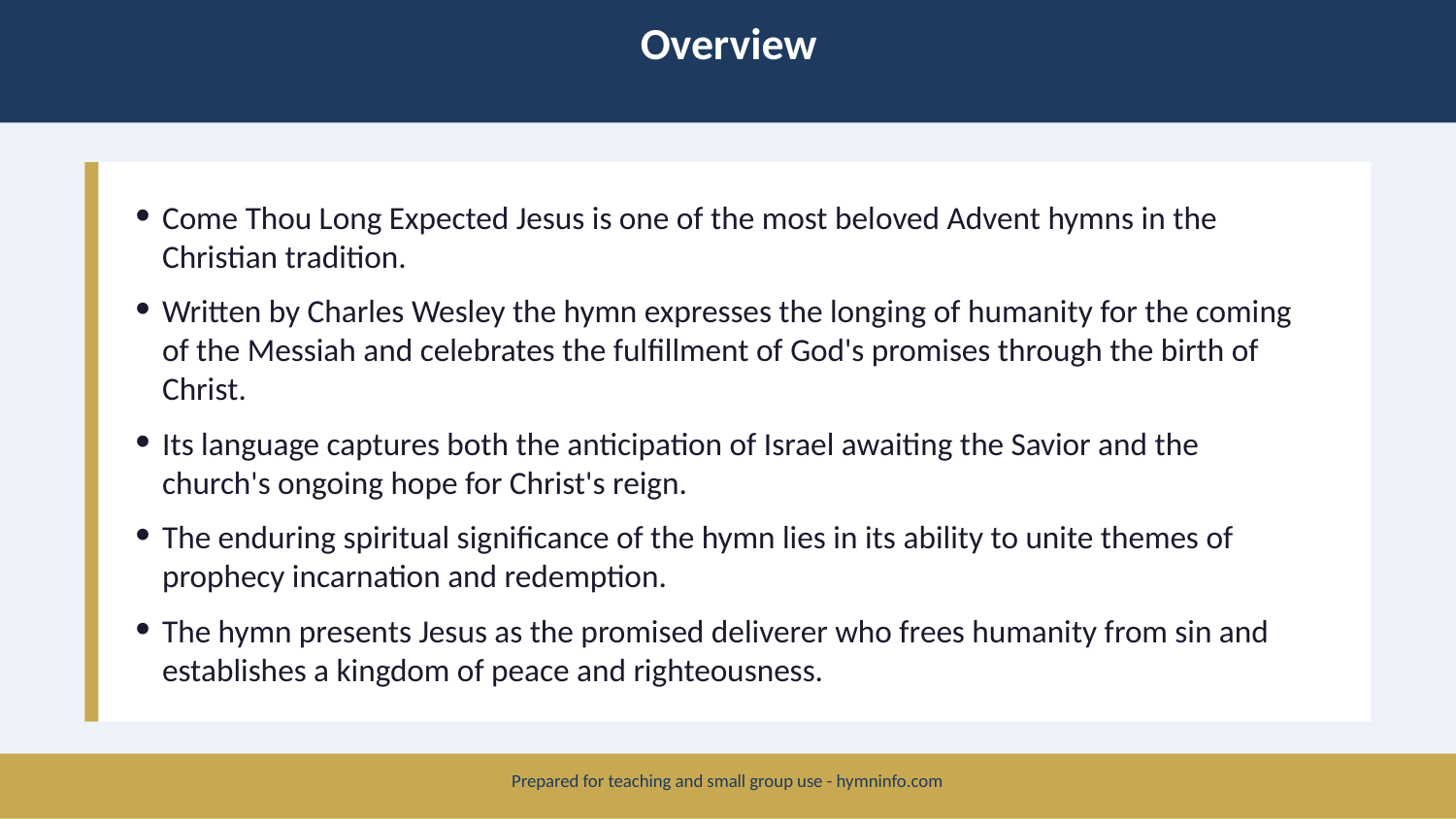

Overview

Come Thou Long Expected Jesus is one of the most beloved Advent hymns in the Christian tradition.
Written by Charles Wesley the hymn expresses the longing of humanity for the coming of the Messiah and celebrates the fulfillment of God's promises through the birth of Christ.
Its language captures both the anticipation of Israel awaiting the Savior and the church's ongoing hope for Christ's reign.
The enduring spiritual significance of the hymn lies in its ability to unite themes of prophecy incarnation and redemption.
The hymn presents Jesus as the promised deliverer who frees humanity from sin and establishes a kingdom of peace and righteousness.

Prepared for teaching and small group use - hymninfo.com